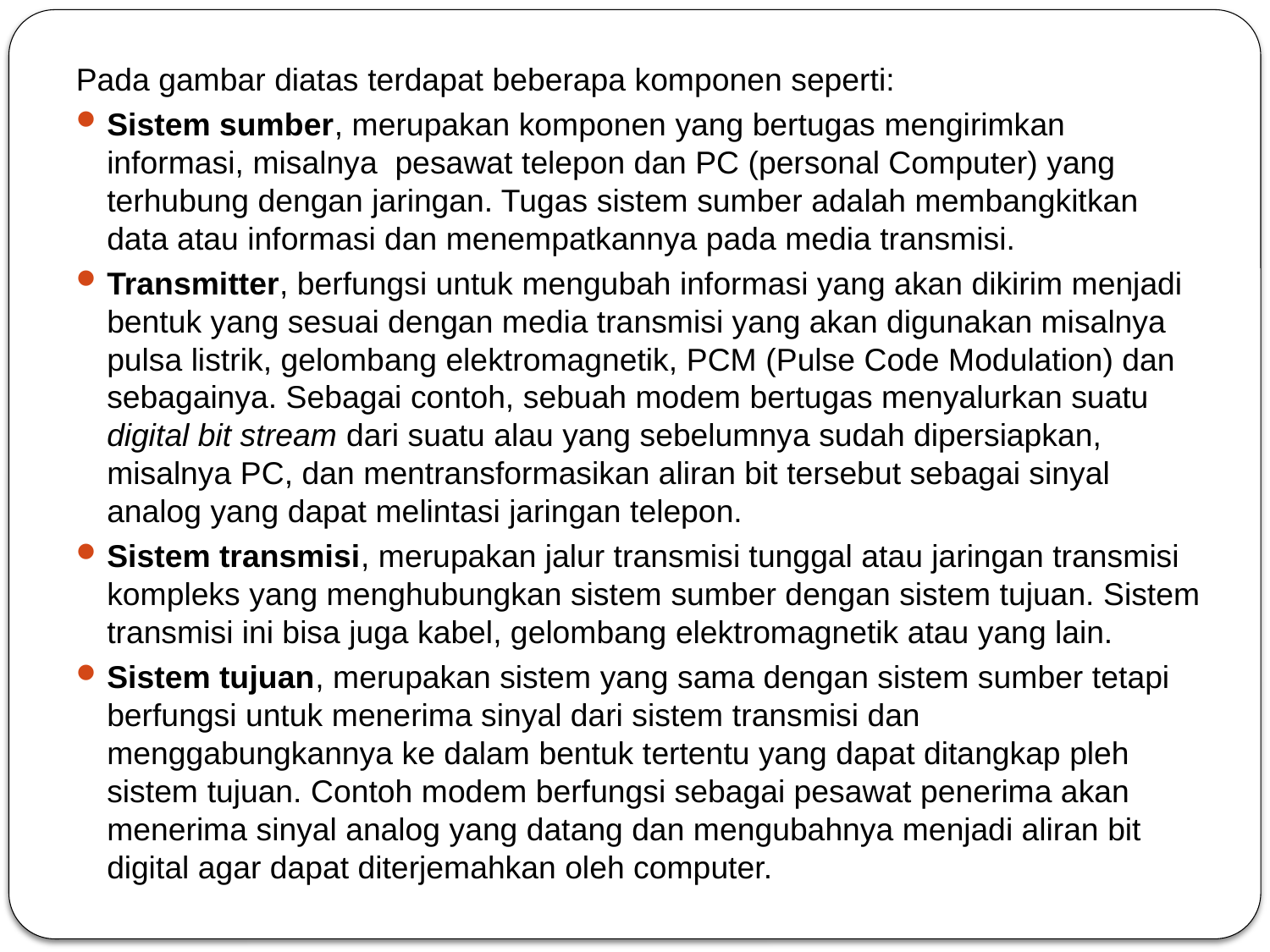

Pada gambar diatas terdapat beberapa komponen seperti:
Sistem sumber, merupakan komponen yang bertugas mengirimkan informasi, misalnya  pesawat telepon dan PC (personal Computer) yang terhubung dengan jaringan. Tugas sistem sumber adalah membangkitkan data atau informasi dan menempatkannya pada media transmisi.
Transmitter, berfungsi untuk mengubah informasi yang akan dikirim menjadi bentuk yang sesuai dengan media transmisi yang akan digunakan misalnya pulsa listrik, gelombang elektromagnetik, PCM (Pulse Code Modulation) dan sebagainya. Sebagai contoh, sebuah modem bertugas menyalurkan suatu digital bit stream dari suatu alau yang sebelumnya sudah dipersiapkan, misalnya PC, dan mentransformasikan aliran bit tersebut sebagai sinyal analog yang dapat melintasi jaringan telepon.
Sistem transmisi, merupakan jalur transmisi tunggal atau jaringan transmisi kompleks yang menghubungkan sistem sumber dengan sistem tujuan. Sistem transmisi ini bisa juga kabel, gelombang elektromagnetik atau yang lain.
Sistem tujuan, merupakan sistem yang sama dengan sistem sumber tetapi berfungsi untuk menerima sinyal dari sistem transmisi dan menggabungkannya ke dalam bentuk tertentu yang dapat ditangkap pleh sistem tujuan. Contoh modem berfungsi sebagai pesawat penerima akan menerima sinyal analog yang datang dan mengubahnya menjadi aliran bit digital agar dapat diterjemahkan oleh computer.